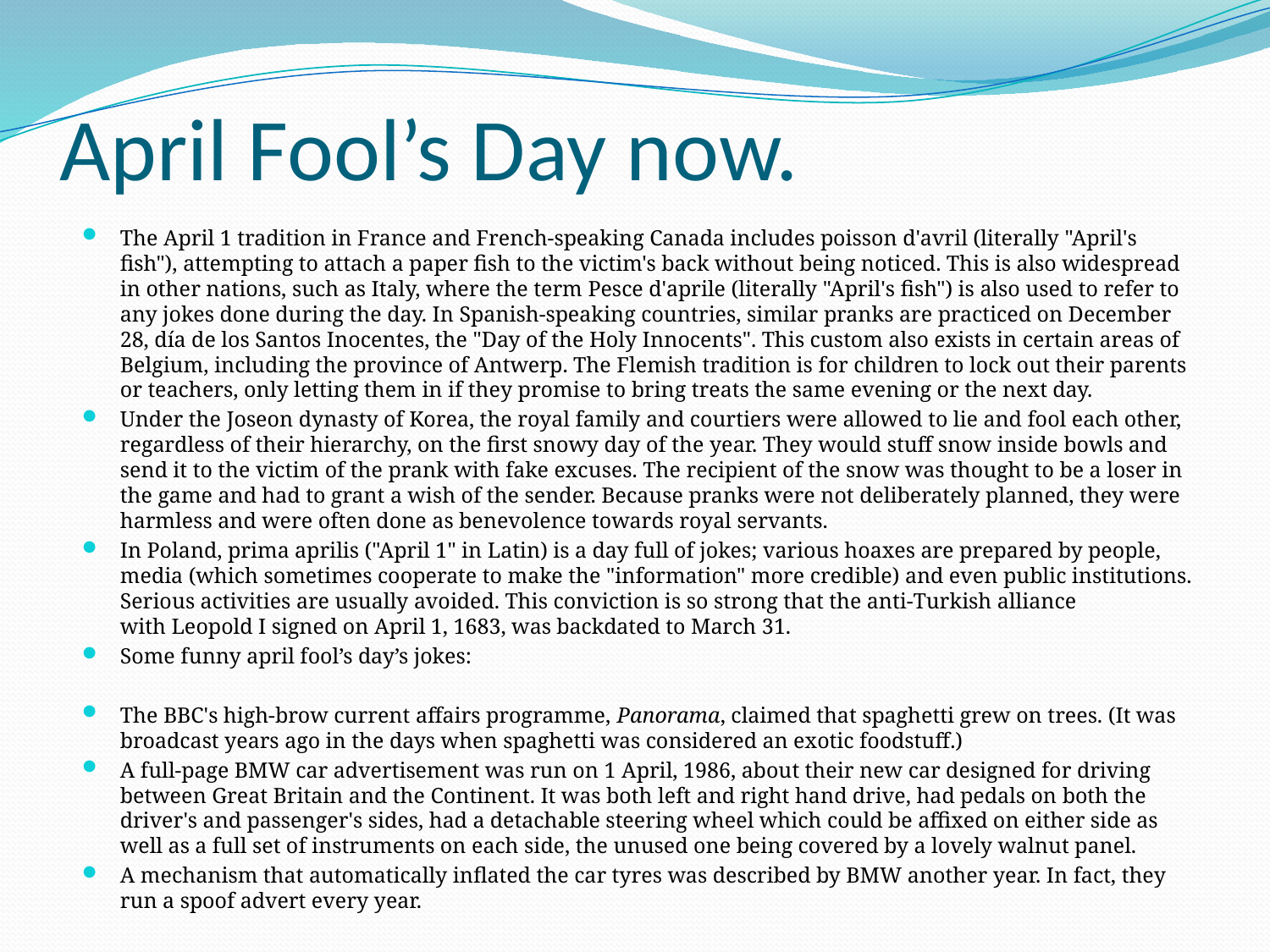

# April Fool’s Day now.
The April 1 tradition in France and French-speaking Canada includes poisson d'avril (literally "April's fish"), attempting to attach a paper fish to the victim's back without being noticed. This is also widespread in other nations, such as Italy, where the term Pesce d'aprile (literally "April's fish") is also used to refer to any jokes done during the day. In Spanish-speaking countries, similar pranks are practiced on December 28, día de los Santos Inocentes, the "Day of the Holy Innocents". This custom also exists in certain areas of Belgium, including the province of Antwerp. The Flemish tradition is for children to lock out their parents or teachers, only letting them in if they promise to bring treats the same evening or the next day.
Under the Joseon dynasty of Korea, the royal family and courtiers were allowed to lie and fool each other, regardless of their hierarchy, on the first snowy day of the year. They would stuff snow inside bowls and send it to the victim of the prank with fake excuses. The recipient of the snow was thought to be a loser in the game and had to grant a wish of the sender. Because pranks were not deliberately planned, they were harmless and were often done as benevolence towards royal servants.
In Poland, prima aprilis ("April 1" in Latin) is a day full of jokes; various hoaxes are prepared by people, media (which sometimes cooperate to make the "information" more credible) and even public institutions. Serious activities are usually avoided. This conviction is so strong that the anti-Turkish alliance with Leopold I signed on April 1, 1683, was backdated to March 31.
Some funny april fool’s day’s jokes:

The BBC's high-brow current affairs programme, Panorama, claimed that spaghetti grew on trees. (It was broadcast years ago in the days when spaghetti was considered an exotic foodstuff.)
A full-page BMW car advertisement was run on 1 April, 1986, about their new car designed for driving between Great Britain and the Continent. It was both left and right hand drive, had pedals on both the driver's and passenger's sides, had a detachable steering wheel which could be affixed on either side as well as a full set of instruments on each side, the unused one being covered by a lovely walnut panel.
A mechanism that automatically inflated the car tyres was described by BMW another year. In fact, they run a spoof advert every year.